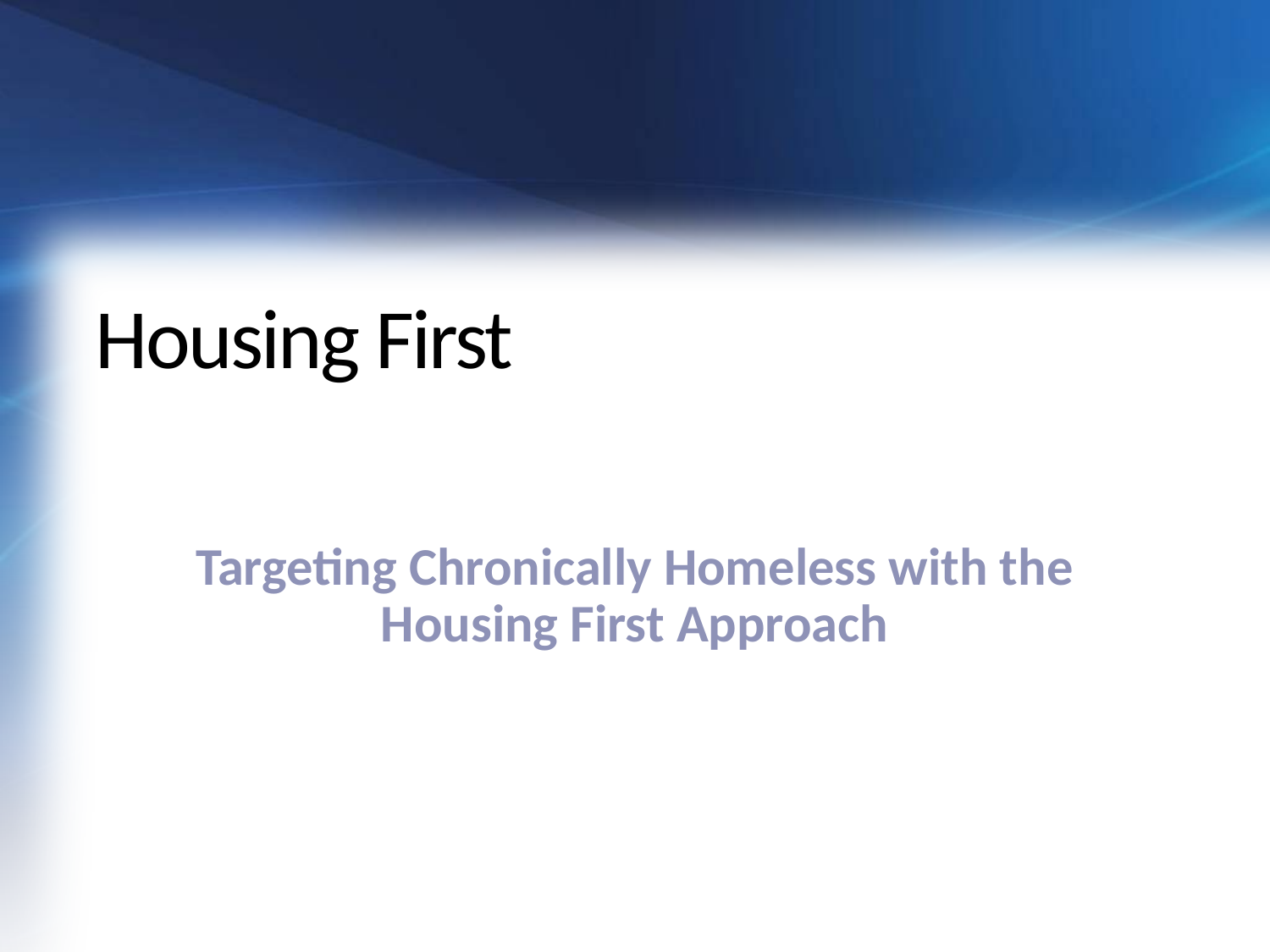

# Housing First
Targeting Chronically Homeless with the Housing First Approach